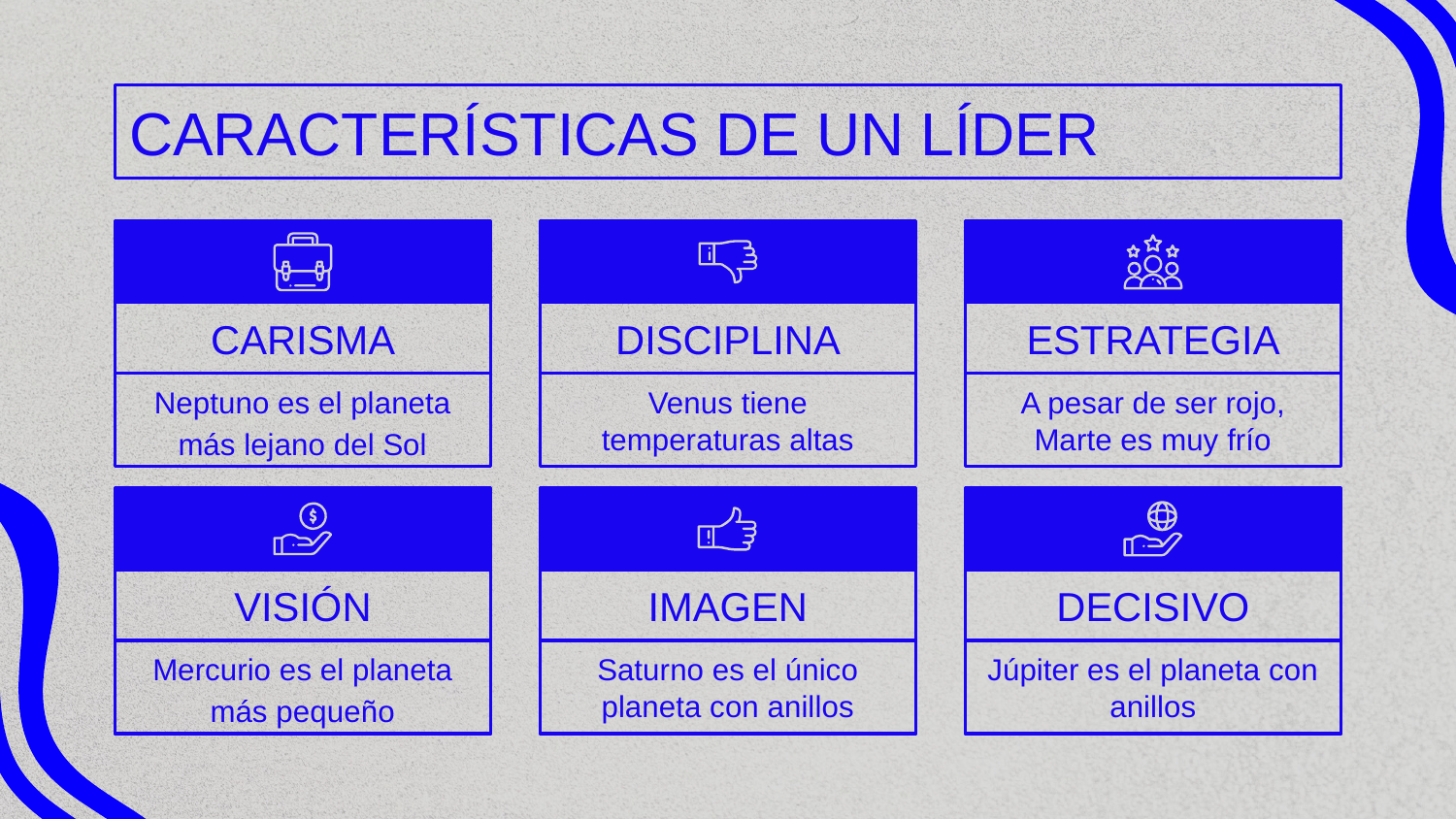

CARACTERÍSTICAS DE UN LÍDER

# CARISMA
DISCIPLINA
ESTRATEGIA
Neptuno es el planeta más lejano del Sol
Venus tiene temperaturas altas
A pesar de ser rojo, Marte es muy frío

VISIÓN
IMAGEN
DECISIVO
Mercurio es el planeta más pequeño
Saturno es el único planeta con anillos
Júpiter es el planeta con anillos